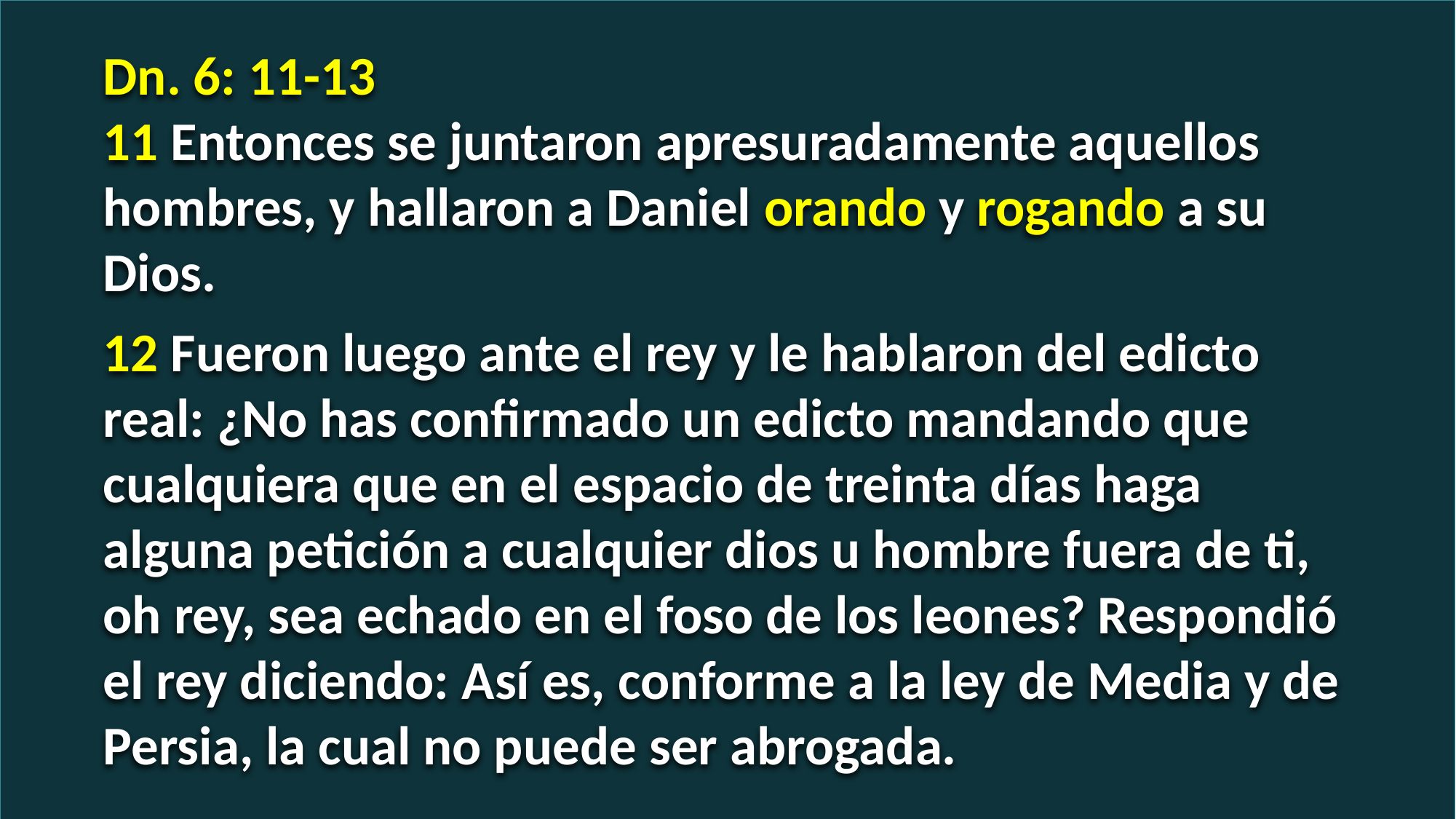

Dn. 6: 11-13
11 Entonces se juntaron apresuradamente aquellos hombres, y hallaron a Daniel orando y rogando a su Dios.

12 Fueron luego ante el rey y le hablaron del edicto real: ¿No has confirmado un edicto mandando que cualquiera que en el espacio de treinta días haga alguna petición a cualquier dios u hombre fuera de ti, oh rey, sea echado en el foso de los leones? Respondió el rey diciendo: Así es, conforme a la ley de Media y de Persia, la cual no puede ser abrogada.